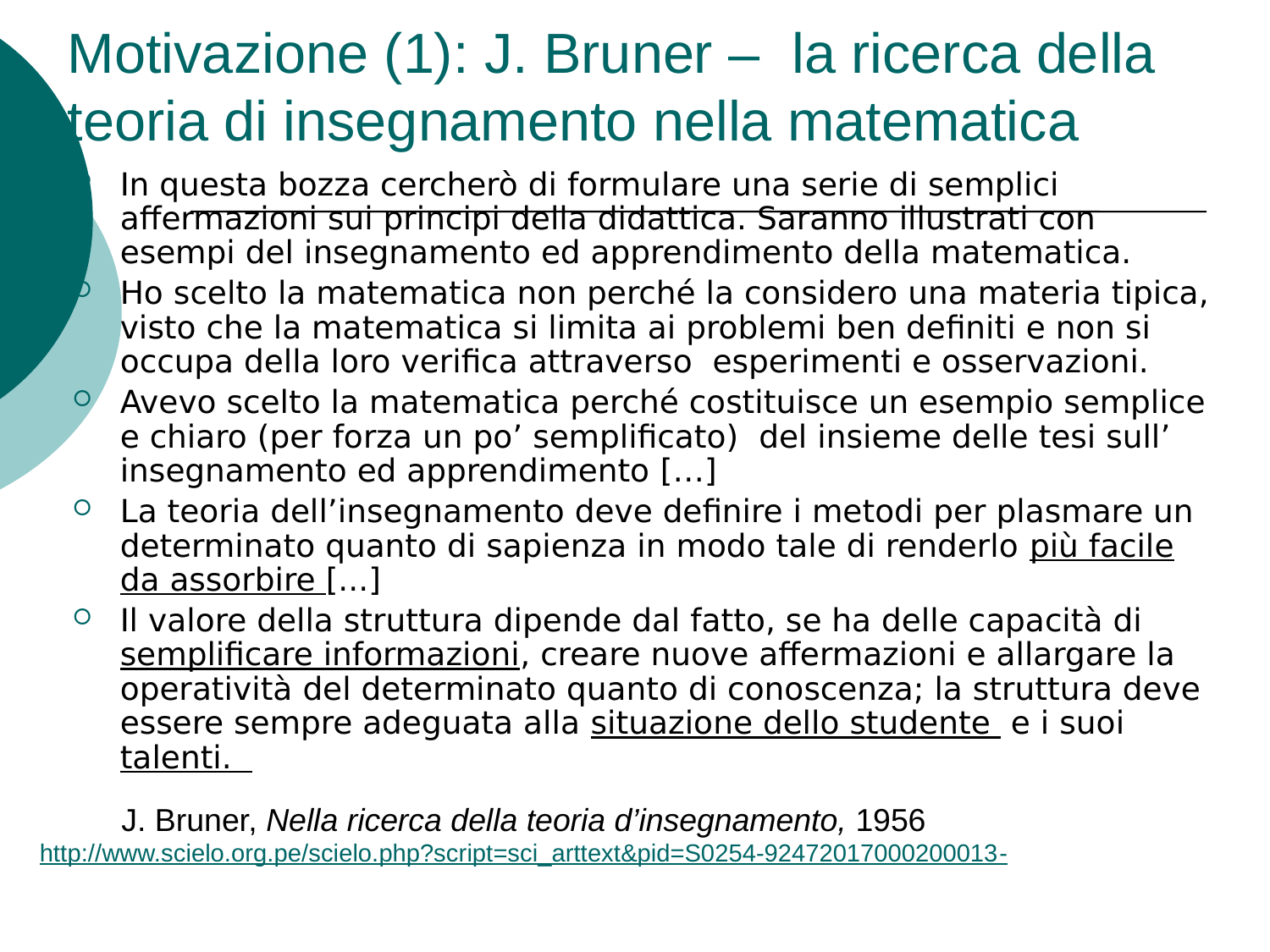

# Motivazione (1): J. Bruner –  la ricerca della teoria di insegnamento nella matematica
In questa bozza cercherò di formulare una serie di semplici affermazioni sui principi della didattica. Saranno illustrati con  esempi del insegnamento ed apprendimento della matematica.
Ho scelto la matematica non perché la considero una materia tipica, visto che la matematica si limita ai problemi ben definiti e non si occupa della loro verifica attraverso  esperimenti e osservazioni.
Avevo scelto la matematica perché costituisce un esempio semplice e chiaro (per forza un po’ semplificato)  del insieme delle tesi sull’ insegnamento ed apprendimento […]
La teoria dell’insegnamento deve definire i metodi per plasmare un determinato quanto di sapienza in modo tale di renderlo più facile da assorbire [...]
Il valore della struttura dipende dal fatto, se ha delle capacità di semplificare informazioni, creare nuove affermazioni e allargare la operatività del determinato quanto di conoscenza; la struttura deve essere sempre adeguata alla situazione dello studente  e i suoi talenti.
J. Bruner, Nella ricerca della teoria d’insegnamento, 1956
http://www.scielo.org.pe/scielo.php?script=sci_arttext&pid=S0254-92472017000200013-